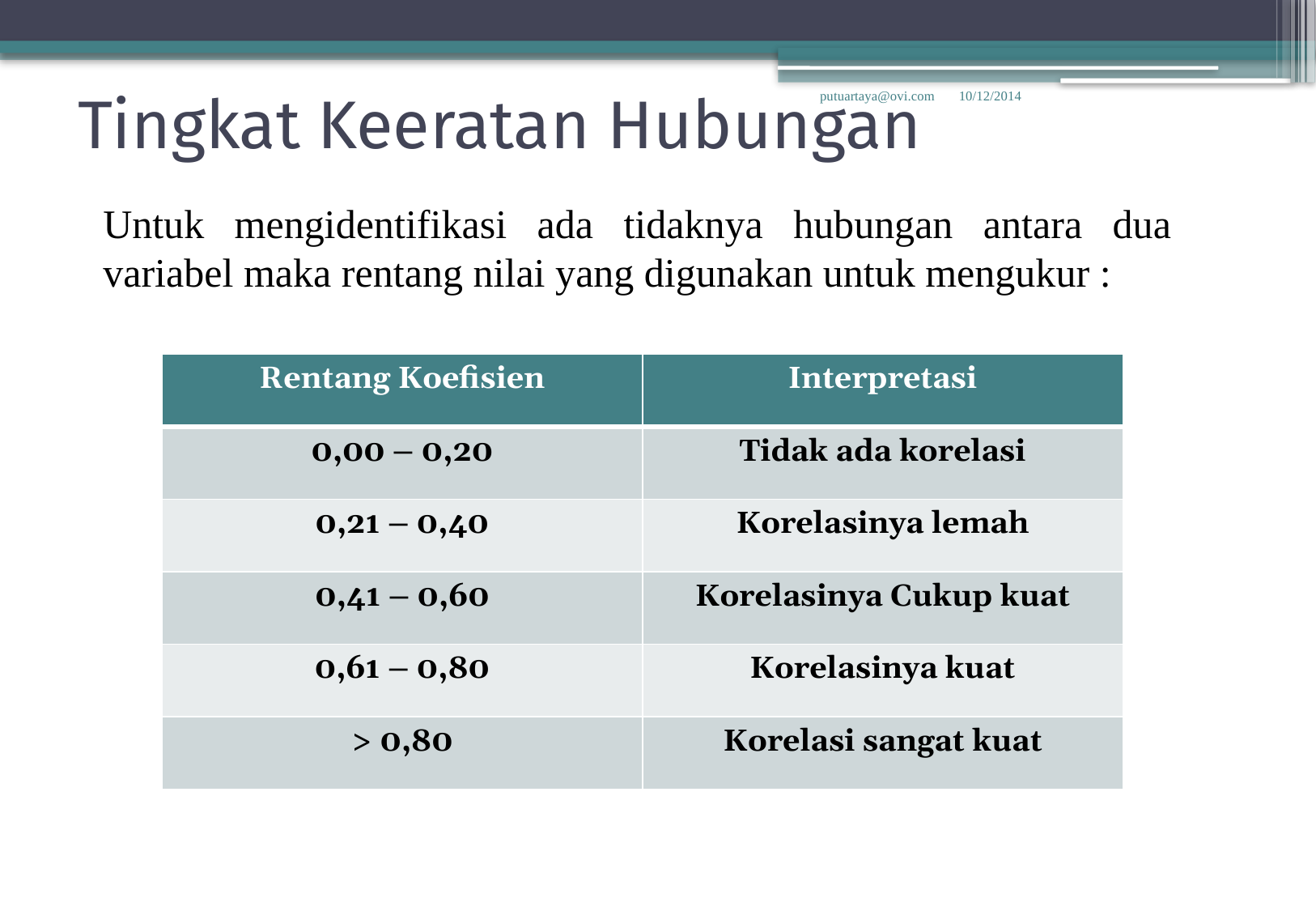

# Tingkat Keeratan Hubungan
putuartaya@ovi.com
10/12/2014
Untuk mengidentifikasi ada tidaknya hubungan antara dua variabel maka rentang nilai yang digunakan untuk mengukur :
| Rentang Koefisien | Interpretasi |
| --- | --- |
| 0,00 – 0,20 | Tidak ada korelasi |
| 0,21 – 0,40 | Korelasinya lemah |
| 0,41 – 0,60 | Korelasinya Cukup kuat |
| 0,61 – 0,80 | Korelasinya kuat |
| > 0,80 | Korelasi sangat kuat |